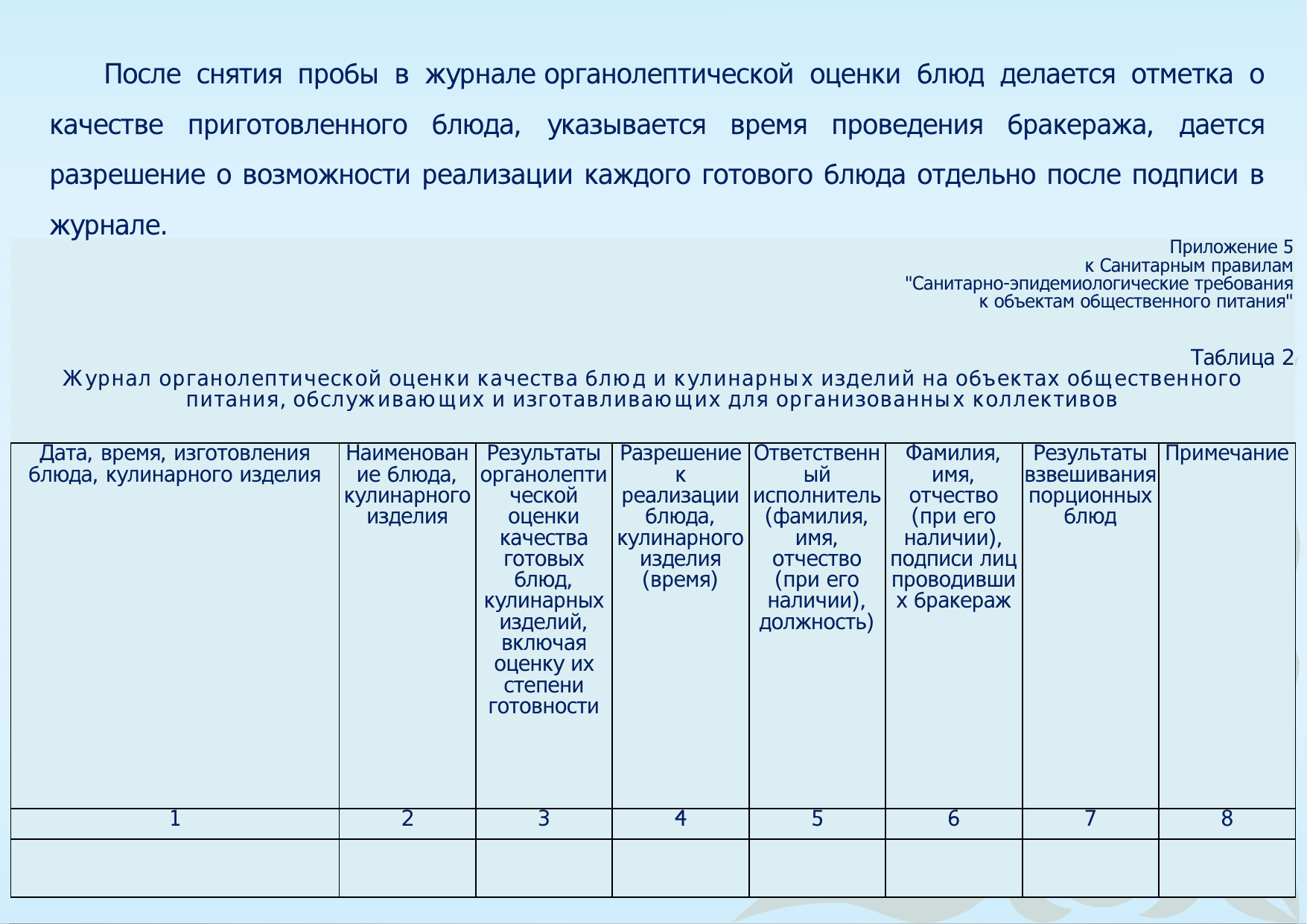

После снятия пробы в журнале органолептической оценки блюд делается отметка о качестве приготовленного блюда, указывается время проведения бракеража, дается разрешение о возможности реализации каждого готового блюда отдельно после подписи в журнале.
| Приложение 5 к Санитарным правилам "Санитарно-эпидемиологические требования к объектам общественного питания" |  |  |  |  |  |  |  |
| --- | --- | --- | --- | --- | --- | --- | --- |
| Таблица 2 Журнал органолептической оценки качества блюд и кулинарных изделий на объектах общественного питания, обслуживающих и изготавливающих для организованных коллективов |  |  |  |  |  |  |  |
| Дата, время, изготовления блюда, кулинарного изделия | Наименование блюда, кулинарного изделия | Результаты органолептической оценки качества готовых блюд, кулинарных изделий, включая оценку их степени готовности | Разрешение к реализации блюда, кулинарного изделия (время) | Ответственный исполнитель (фамилия, имя, отчество (при его наличии), должность) | Фамилия, имя, отчество (при его наличии), подписи лиц проводивших бракераж | Результаты взвешивания порционных блюд | Примечание |
| 1 | 2 | 3 | 4 | 5 | 6 | 7 | 8 |
|  |  |  |  |  |  |  |  |
33